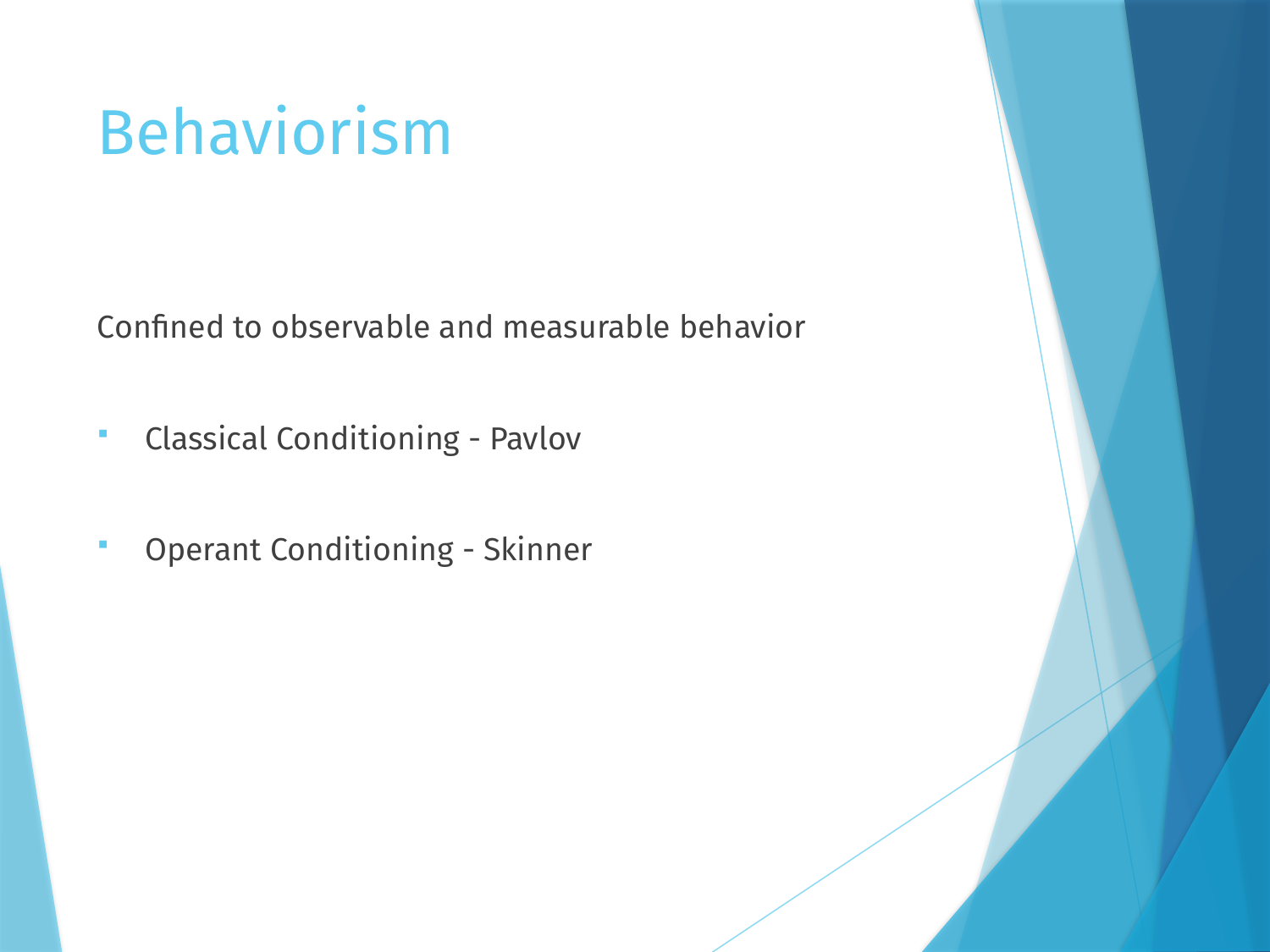

# Behaviorism
Confined to observable and measurable behavior

Classical Conditioning - Pavlov

Operant Conditioning - Skinner